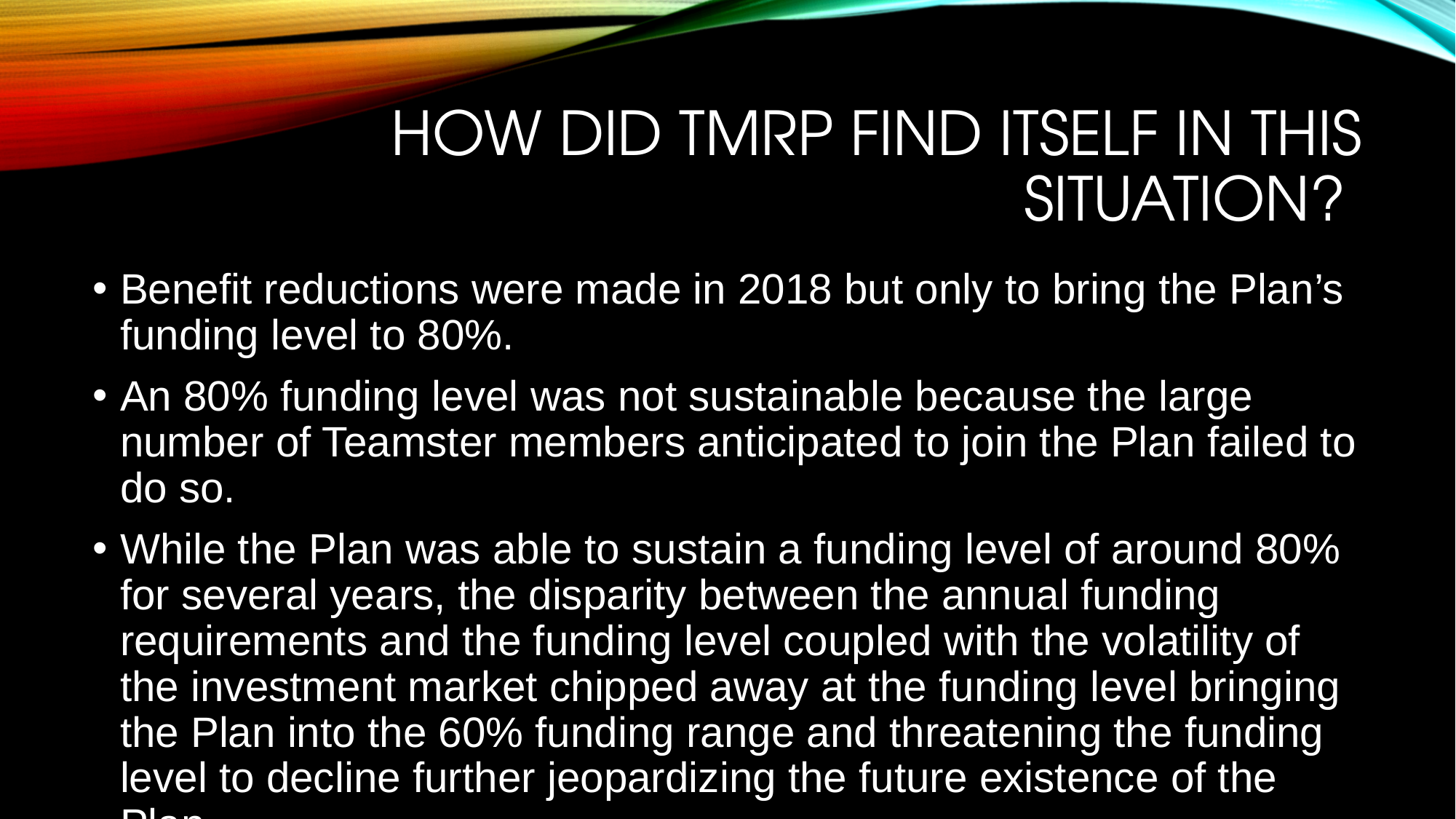

4
# How did tmrp find itself in this situation?
Benefit reductions were made in 2018 but only to bring the Plan’s funding level to 80%.
An 80% funding level was not sustainable because the large number of Teamster members anticipated to join the Plan failed to do so.
While the Plan was able to sustain a funding level of around 80% for several years, the disparity between the annual funding requirements and the funding level coupled with the volatility of the investment market chipped away at the funding level bringing the Plan into the 60% funding range and threatening the funding level to decline further jeopardizing the future existence of the Plan.